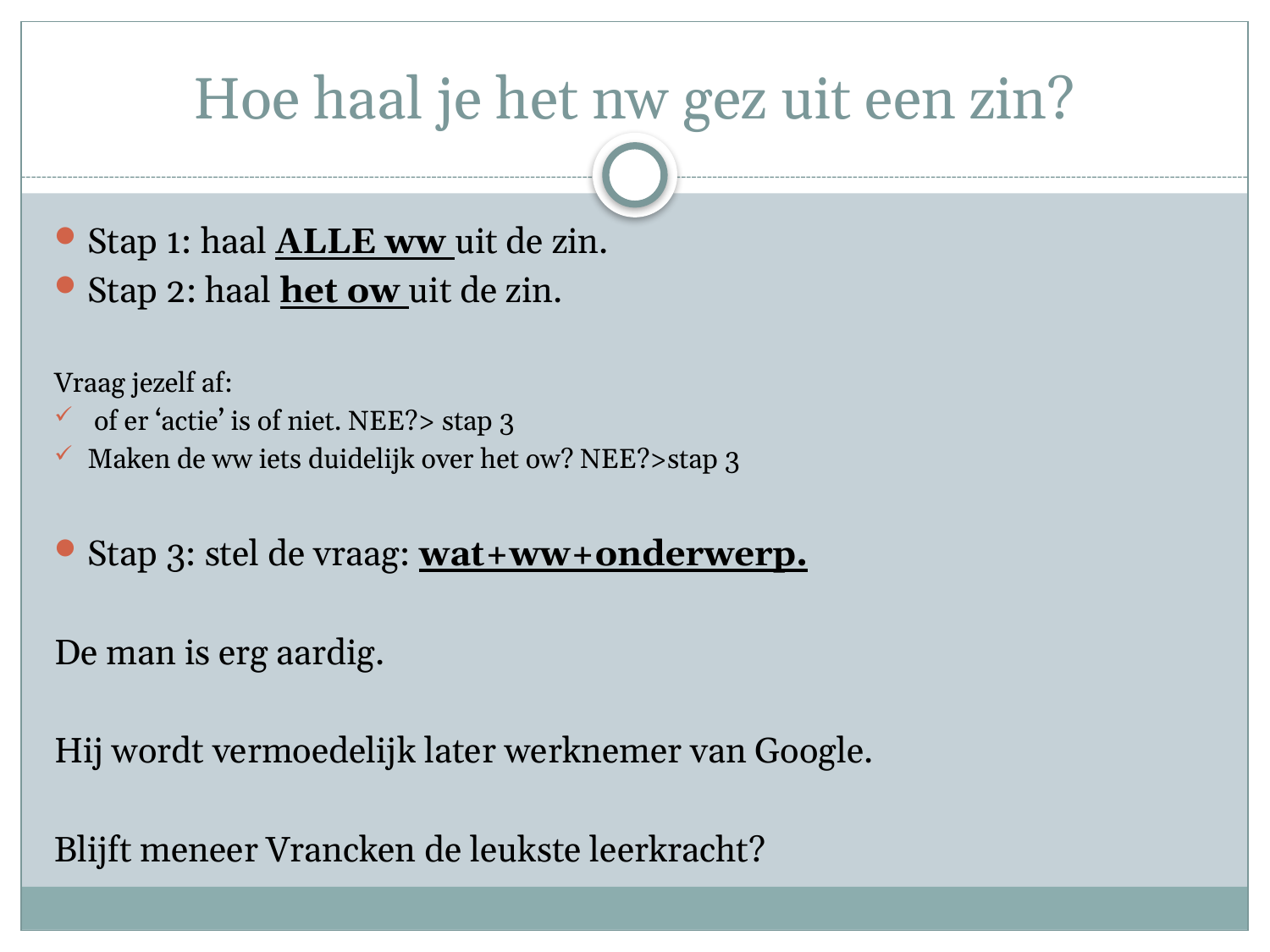

# Hoe haal je het nw gez uit een zin?
Stap 1: haal ALLE ww uit de zin.
Stap 2: haal het ow uit de zin.

Vraag jezelf af:
 of er ‘actie’ is of niet. NEE?> stap 3
Maken de ww iets duidelijk over het ow? NEE?>stap 3

Stap 3: stel de vraag: wat+ww+onderwerp.

De man is erg aardig.

Hij wordt vermoedelijk later werknemer van Google.

Blijft meneer Vrancken de leukste leerkracht?